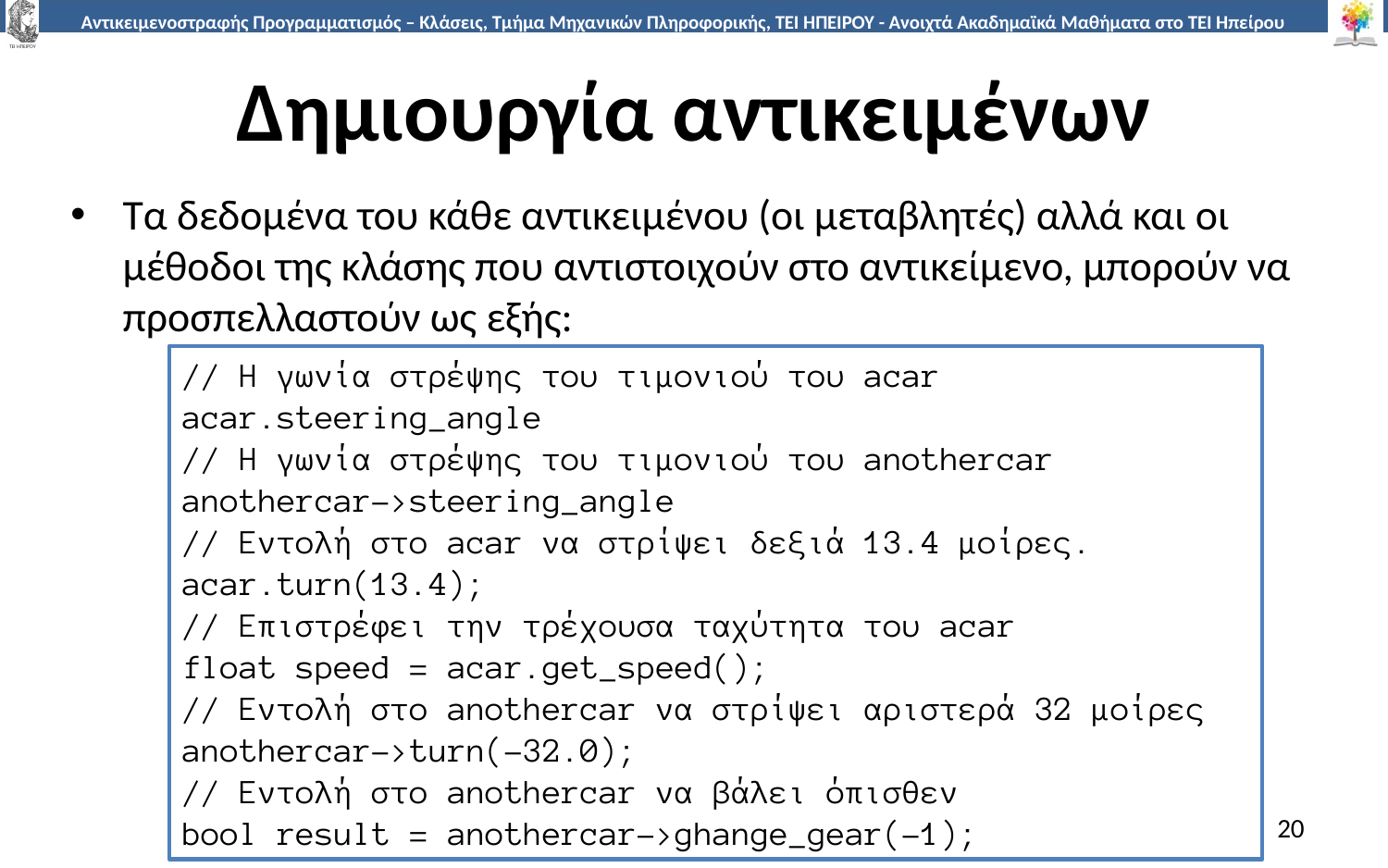

# Δημιουργία αντικειμένων
Τα δεδομένα του κάθε αντικειμένου (οι μεταβλητές) αλλά και οι μέθοδοι της κλάσης που αντιστοιχούν στο αντικείμενο, μπορούν να προσπελλαστούν ως εξής:
// Η γωνία στρέψης του τιμονιού του acar
acar.steering_angle
// Η γωνία στρέψης του τιμονιού του anothercar
anothercar->steering_angle
// Εντολή στο acar να στρίψει δεξιά 13.4 μοίρες.
acar.turn(13.4);
// Επιστρέφει την τρέχουσα ταχύτητα του acar
float speed = acar.get_speed();
// Εντολή στο anothercar να στρίψει αριστερά 32 μοίρες
anothercar->turn(-32.0);
// Εντολή στο anοthercar να βάλει όπισθεν
bool result = anothercar->ghange_gear(-1);
20